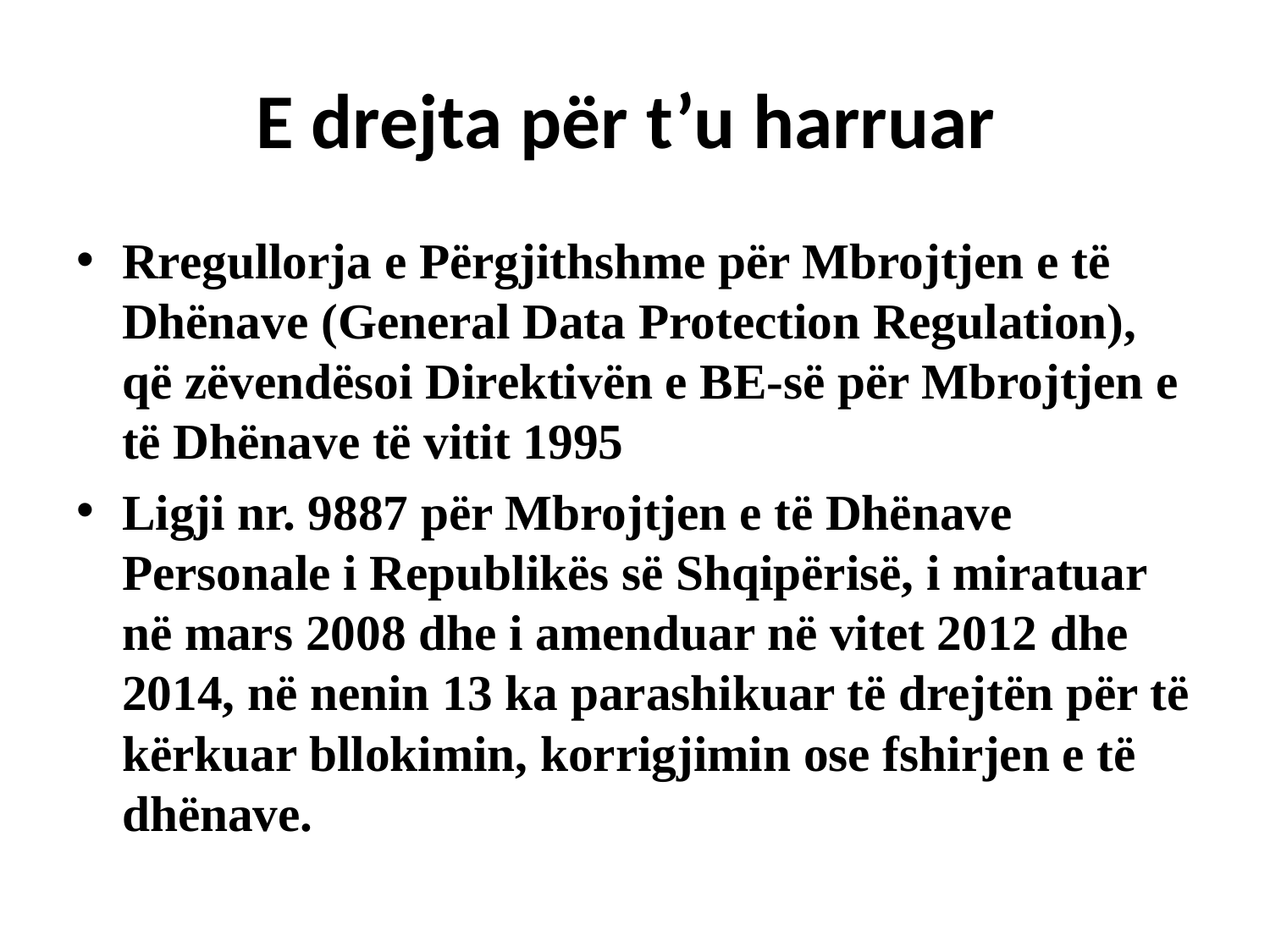

# E drejta për t’u harruar
Rregullorja e Përgjithshme për Mbrojtjen e të Dhënave (General Data Protection Regulation), që zëvendësoi Direktivën e BE-së për Mbrojtjen e të Dhënave të vitit 1995
Ligji nr. 9887 për Mbrojtjen e të Dhënave Personale i Republikës së Shqipërisë, i miratuar në mars 2008 dhe i amenduar në vitet 2012 dhe 2014, në nenin 13 ka parashikuar të drejtën për të kërkuar bllokimin, korrigjimin ose fshirjen e të dhënave.